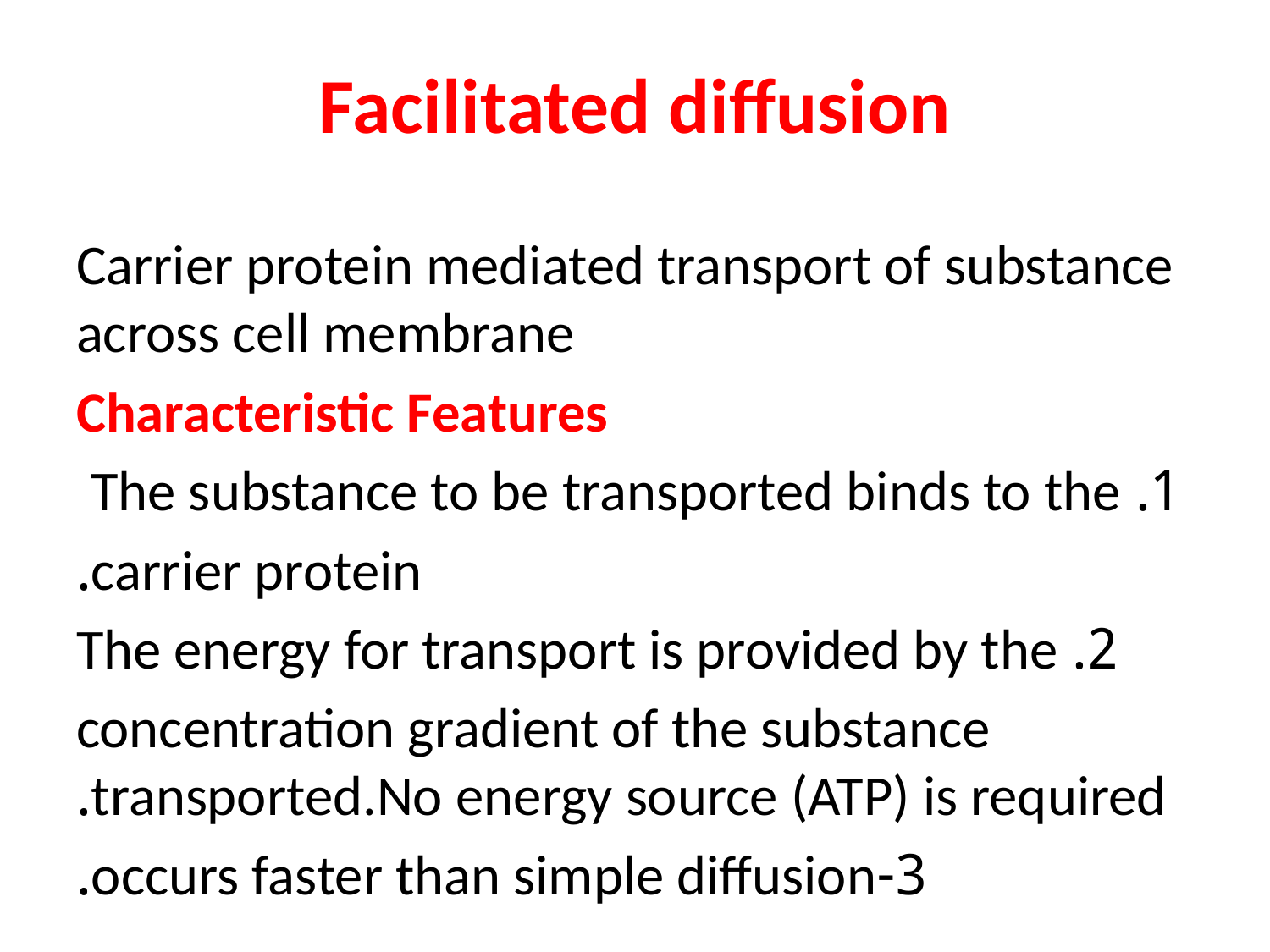

# Facilitated diffusion
Carrier protein mediated transport of substance across cell membrane
Characteristic Features
1. The substance to be transported binds to the
carrier protein.
2. The energy for transport is provided by the
concentration gradient of the substance transported.No energy source (ATP) is required.
3-occurs faster than simple diffusion.